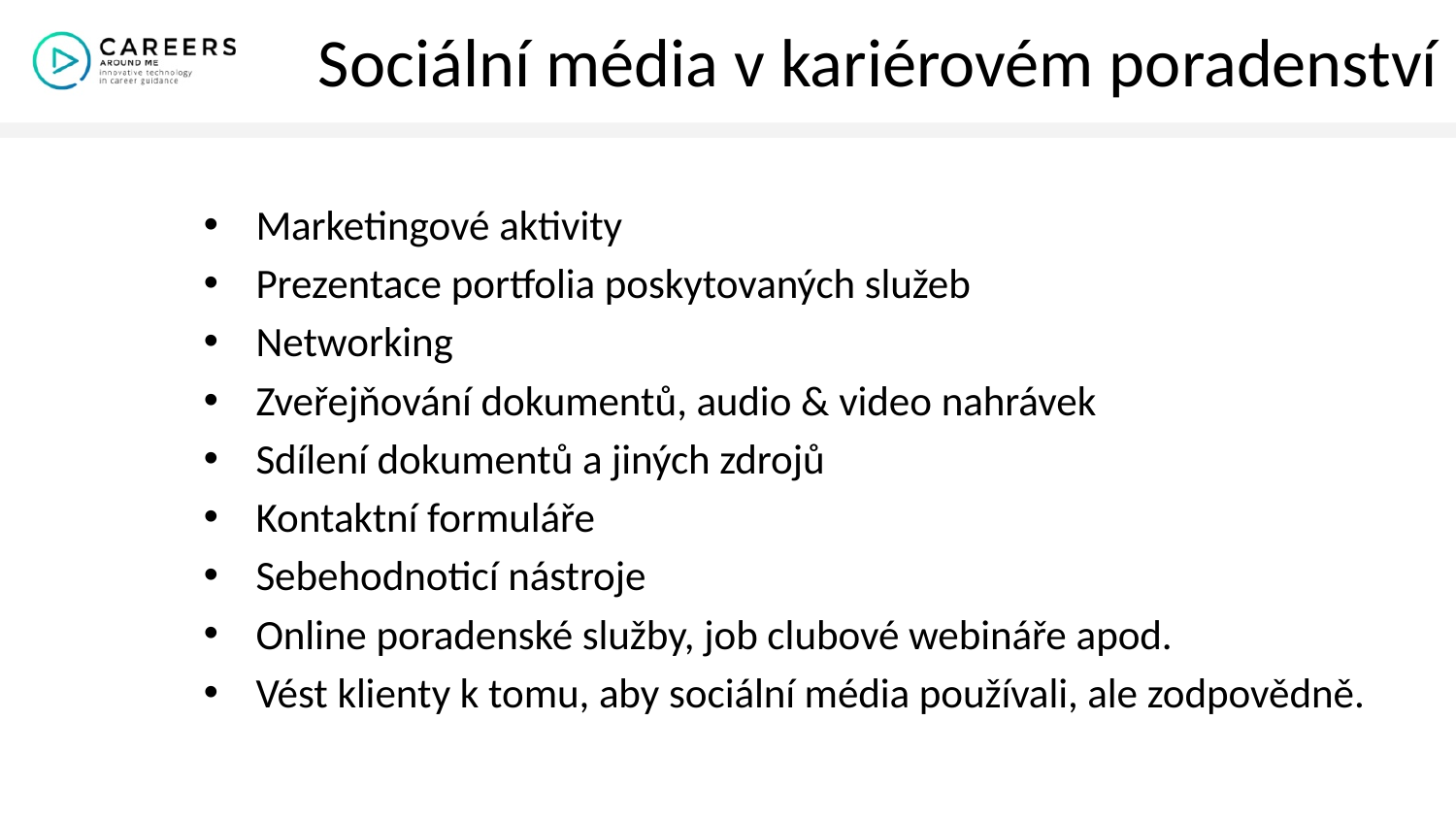

# Sociální média v kariérovém poradenství
Marketingové aktivity
Prezentace portfolia poskytovaných služeb
Networking
Zveřejňování dokumentů, audio & video nahrávek
Sdílení dokumentů a jiných zdrojů
Kontaktní formuláře
Sebehodnoticí nástroje
Online poradenské služby, job clubové webináře apod.
Vést klienty k tomu, aby sociální média používali, ale zodpovědně.